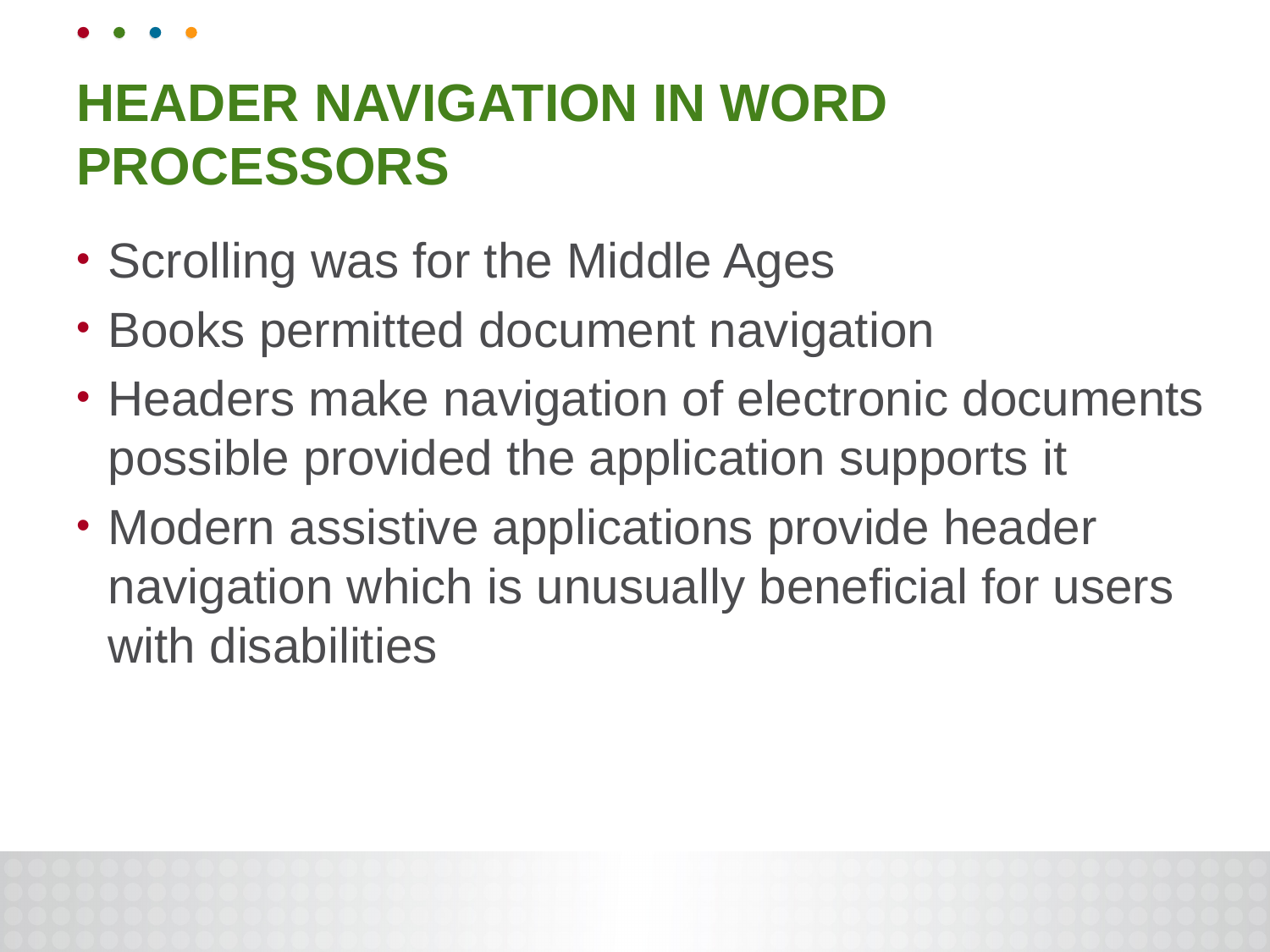

# HEADER NAVIGATION IN WORD PROCESSORS
Scrolling was for the Middle Ages
Books permitted document navigation
Headers make navigation of electronic documents possible provided the application supports it
Modern assistive applications provide header navigation which is unusually beneficial for users with disabilities